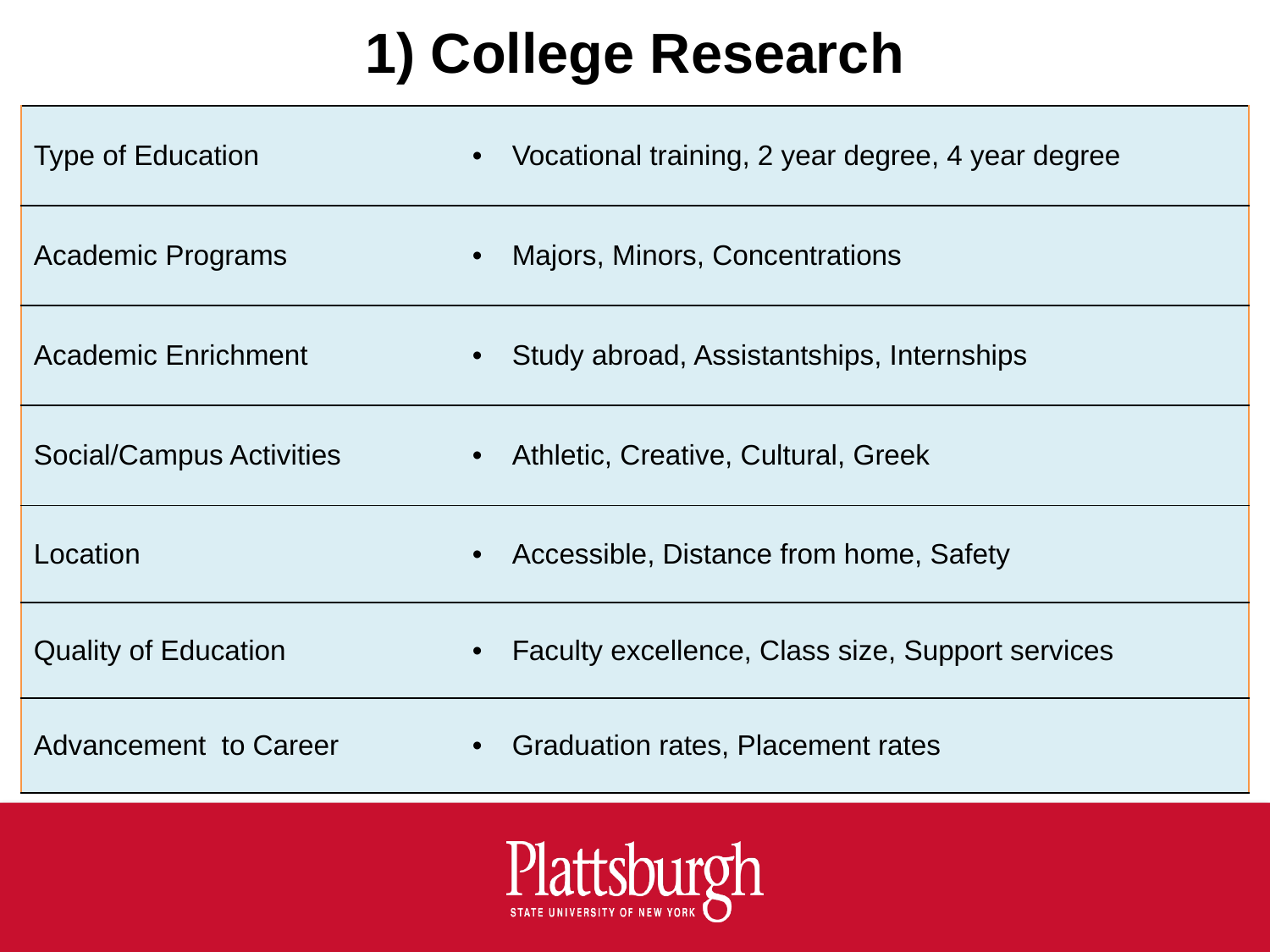

1) College Research
| Type of Education | Vocational training, 2 year degree, 4 year degree |
| --- | --- |
| Academic Programs | Majors, Minors, Concentrations |
| Academic Enrichment | Study abroad, Assistantships, Internships |
| Social/Campus Activities | Athletic, Creative, Cultural, Greek |
| Location | Accessible, Distance from home, Safety |
| Quality of Education | Faculty excellence, Class size, Support services |
| Advancement to Career | Graduation rates, Placement rates |